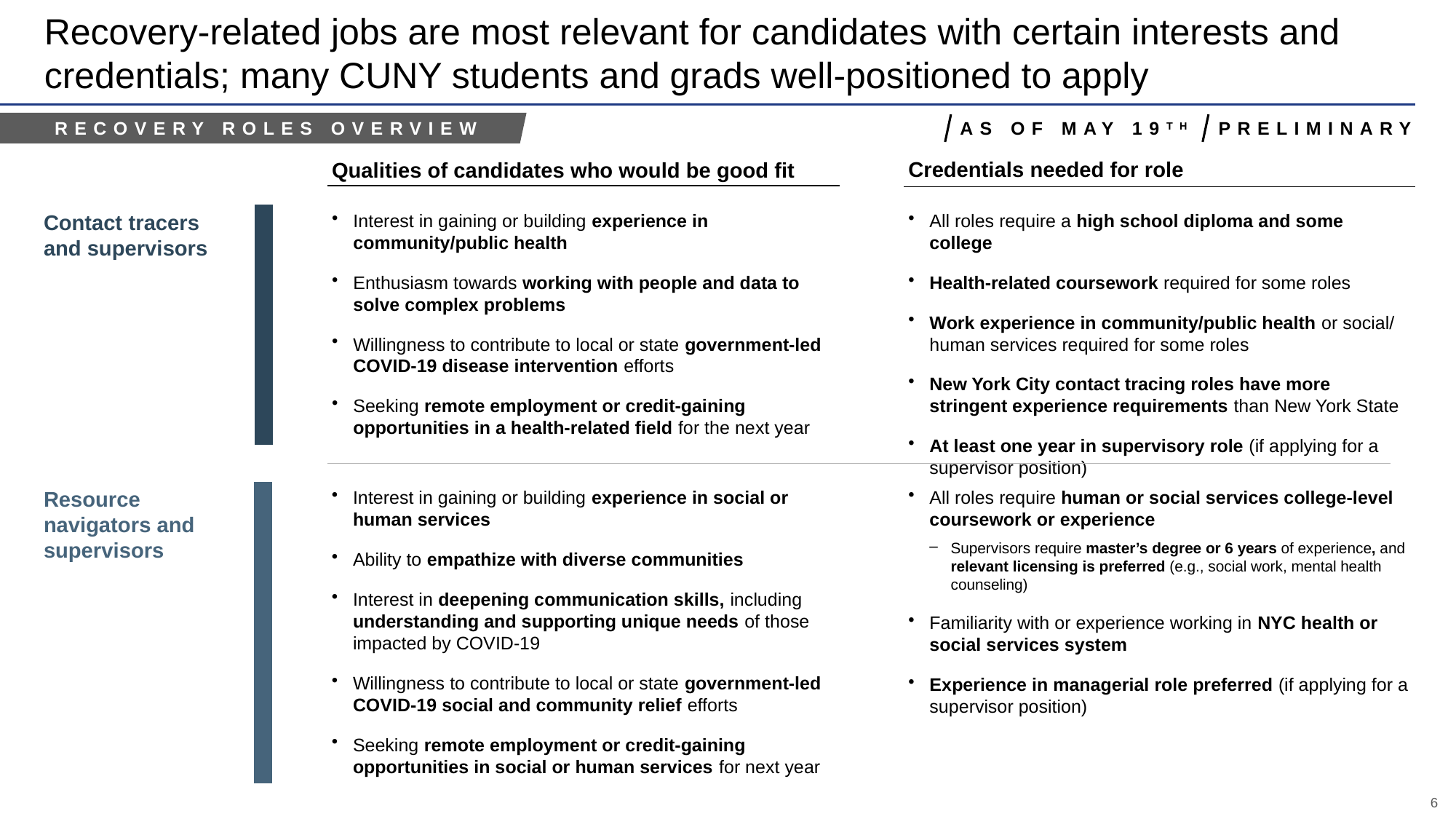

# Recovery-related jobs are most relevant for candidates with certain interests and credentials; many CUNY students and grads well-positioned to apply
overall_1_132339695908792749 columns_5_132339774078514773 6_1_132339696244104317 9_1_132339696302203328 13_1_132339696361320371 17_1_132339696396622654 23_1_132339696617046756 29_1_132339696617684700 34_1_132339699545114882 35_1_132339699705276904 36_1_132339699755287154 37_1_132339699800344700 39_1_132339701907814232 42_1_132339701907814232 53_1_132339780386532361

Recovery roles overview
As of may 19th
Preliminary
Credentials needed for role
Qualities of candidates who would be good fit

Contact tracers and supervisors
Interest in gaining or building experience in community/public health
Enthusiasm towards working with people and data to solve complex problems
Willingness to contribute to local or state government-led COVID-19 disease intervention efforts
Seeking remote employment or credit-gaining opportunities in a health-related field for the next year
All roles require a high school diploma and some college
Health-related coursework required for some roles
Work experience in community/public health or social/ human services required for some roles
New York City contact tracing roles have more stringent experience requirements than New York State
At least one year in supervisory role (if applying for a supervisor position)

Resource navigators and supervisors
Interest in gaining or building experience in social or human services
Ability to empathize with diverse communities
Interest in deepening communication skills, including understanding and supporting unique needs of those impacted by COVID-19
Willingness to contribute to local or state government-led COVID-19 social and community relief efforts
Seeking remote employment or credit-gaining opportunities in social or human services for next year
All roles require human or social services college-level coursework or experience
Supervisors require master’s degree or 6 years of experience, and relevant licensing is preferred (e.g., social work, mental health counseling)
Familiarity with or experience working in NYC health or social services system
Experience in managerial role preferred (if applying for a supervisor position)